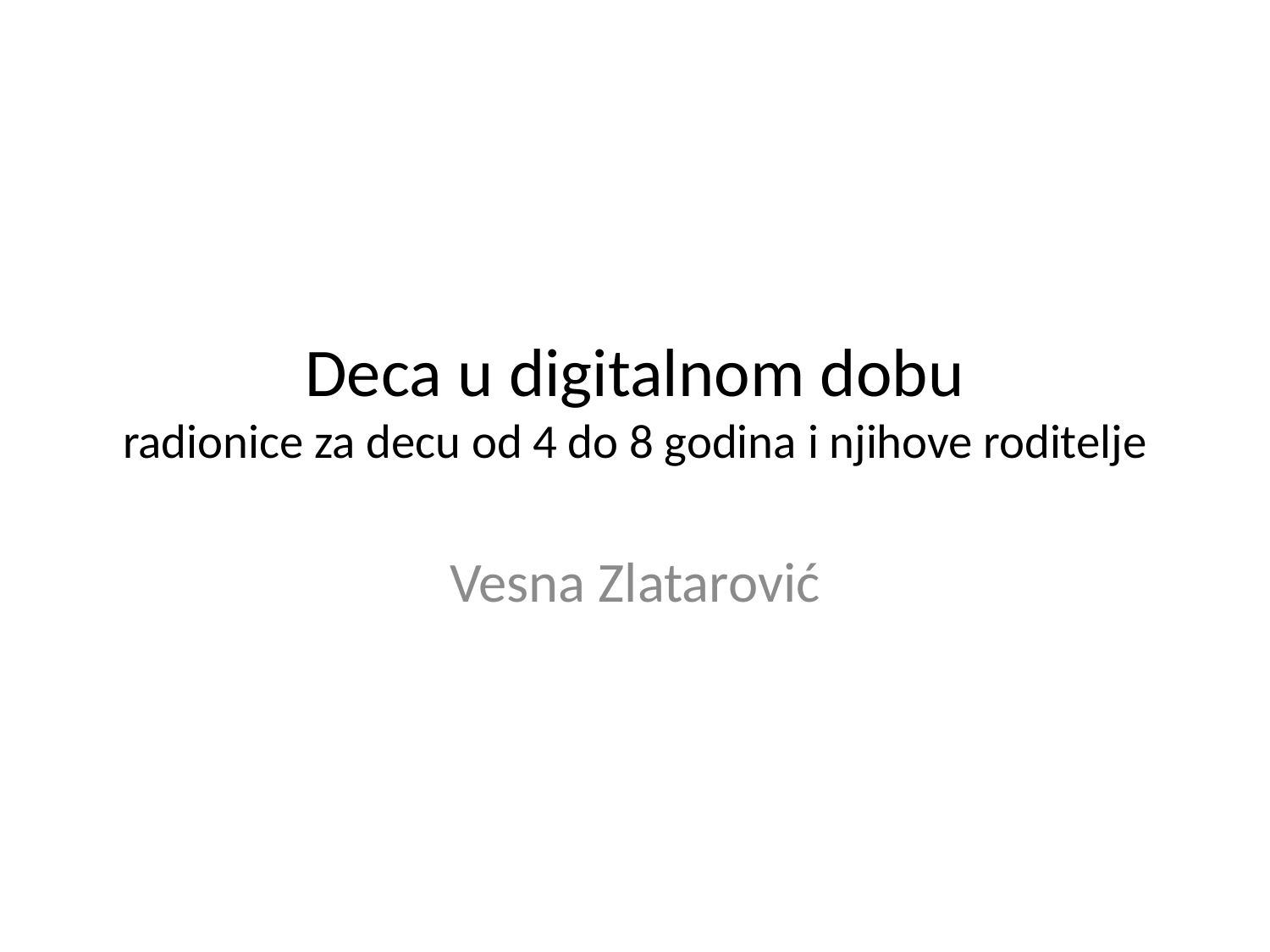

# Deca u digitalnom dobu radionice za decu od 4 do 8 godina i njihove roditelje
Vesna Zlatarović